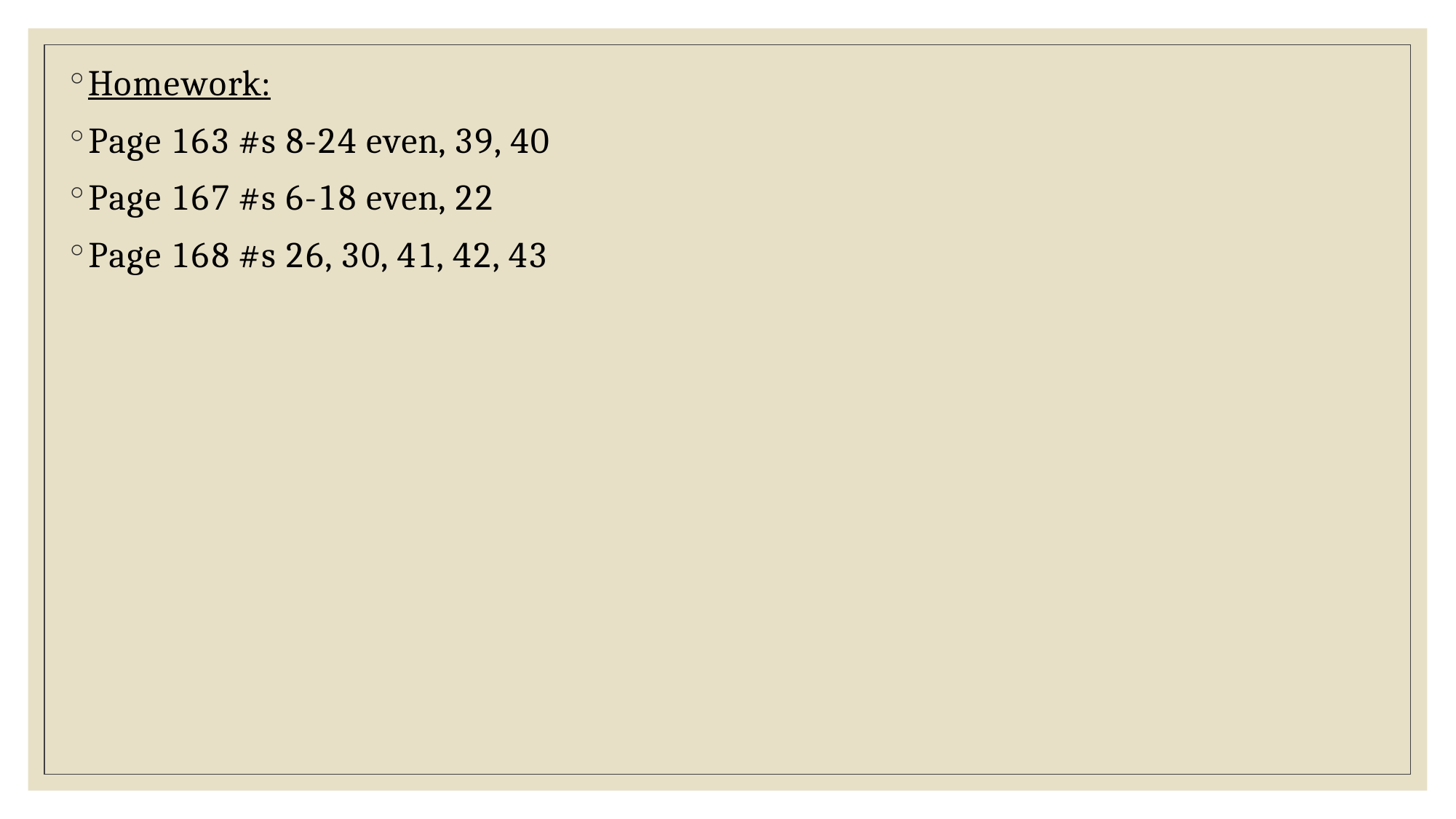

Homework:
Page 163 #s 8-24 even, 39, 40
Page 167 #s 6-18 even, 22
Page 168 #s 26, 30, 41, 42, 43